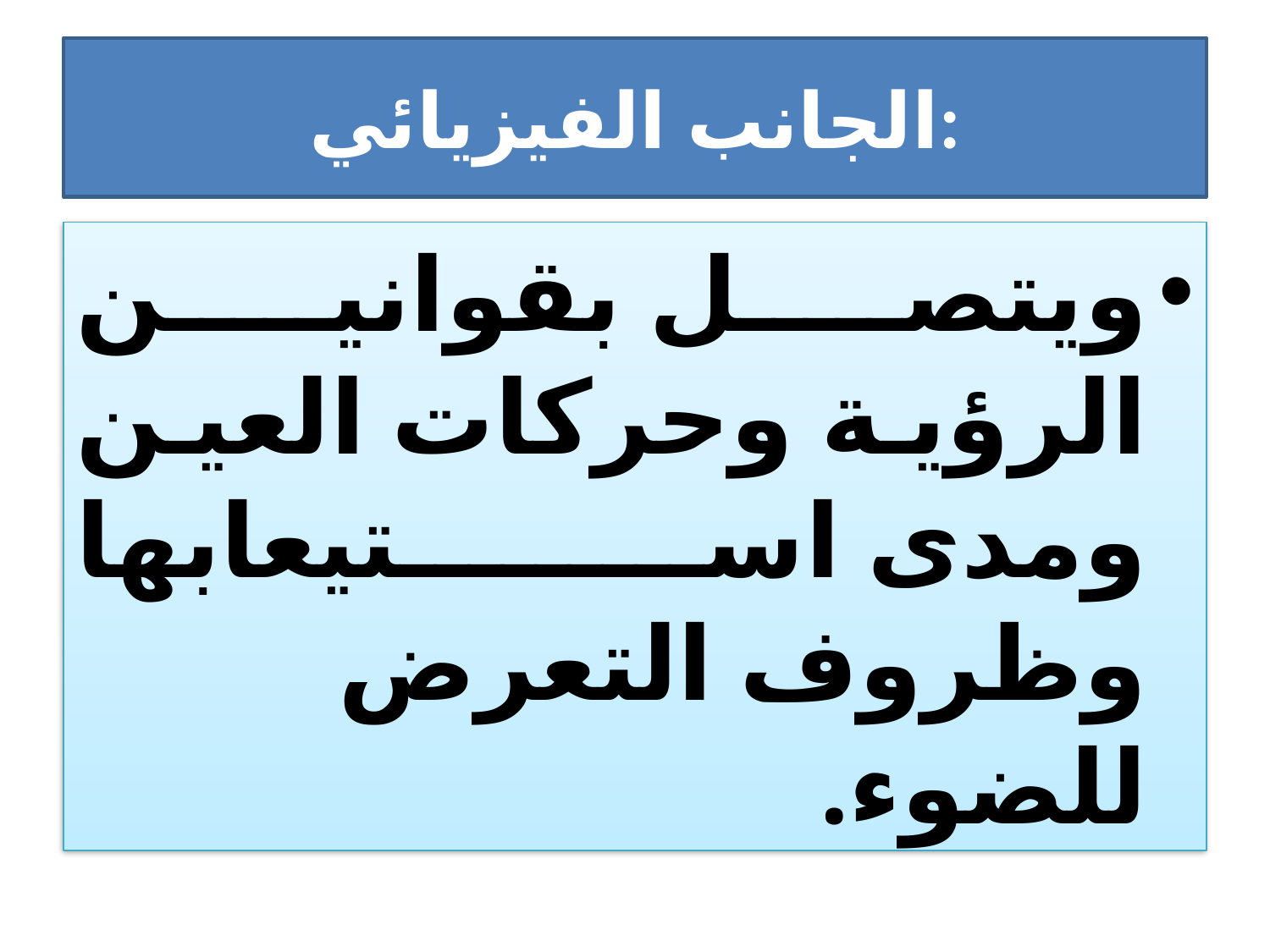

# الجانب الفيزيائي:
ويتصل بقوانين الرؤية وحركات العين ومدى استيعابها وظروف التعرض للضوء.